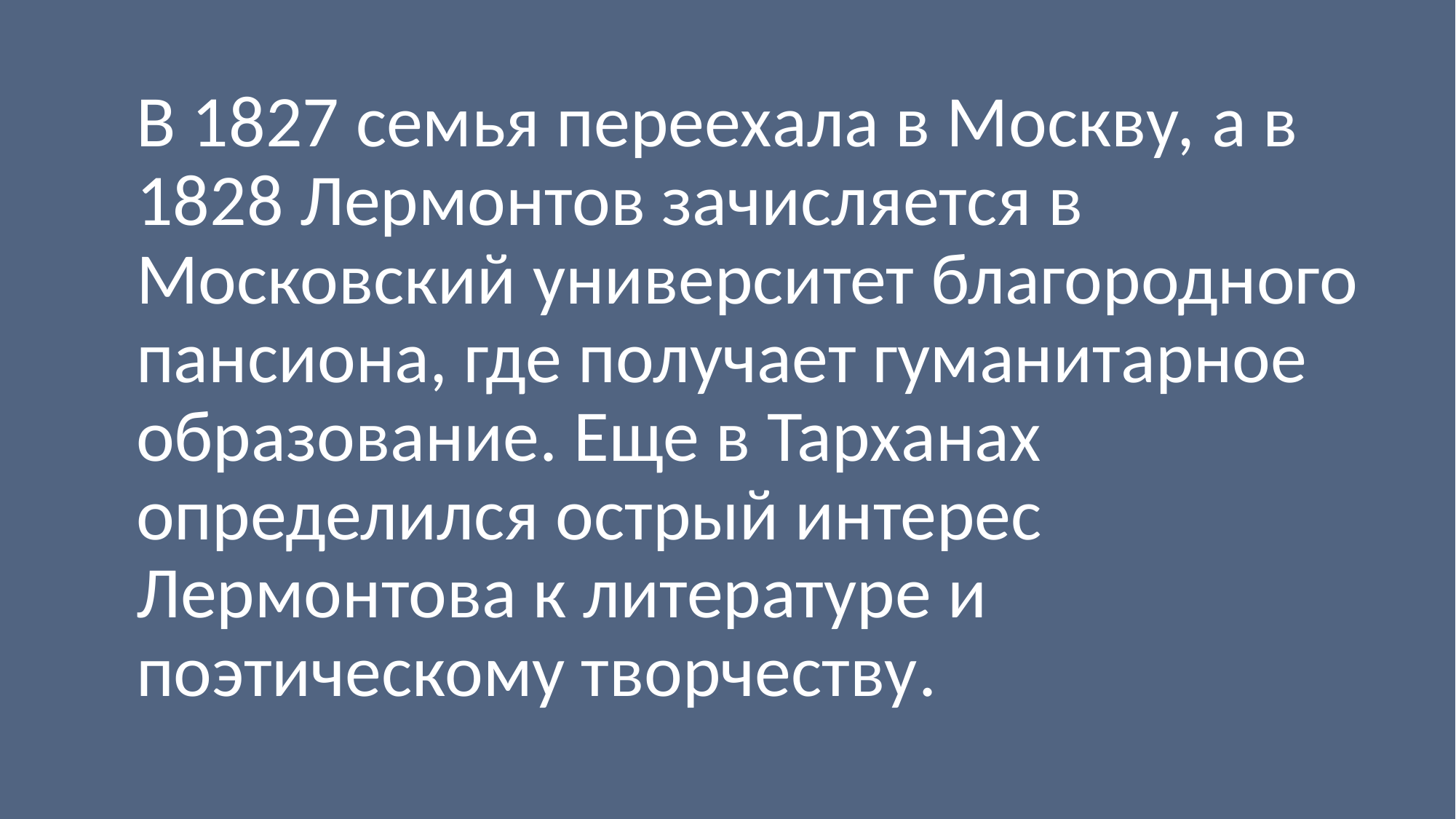

# В 1827 семья переехала в Москву, а в 1828 Лермонтов зачисляется в Московский университет благородного пансиона, где получает гуманитарное образование. Еще в Тарханах определился острый интерес Лермонтова к литературе и поэтическому творчеству.